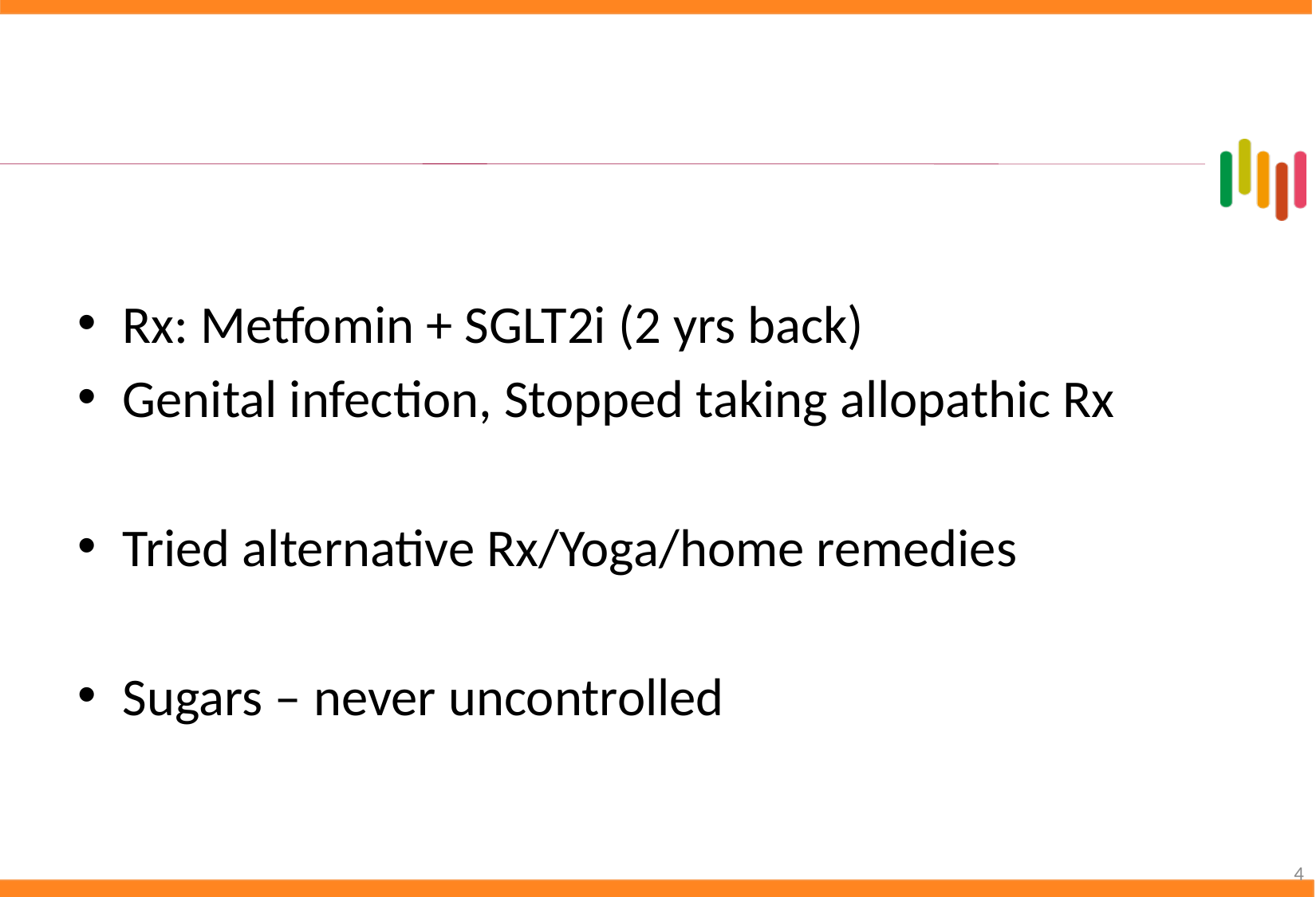

#

Rx: Metfomin + SGLT2i (2 yrs back)
Genital infection, Stopped taking allopathic Rx

Tried alternative Rx/Yoga/home remedies

Sugars – never uncontrolled

4